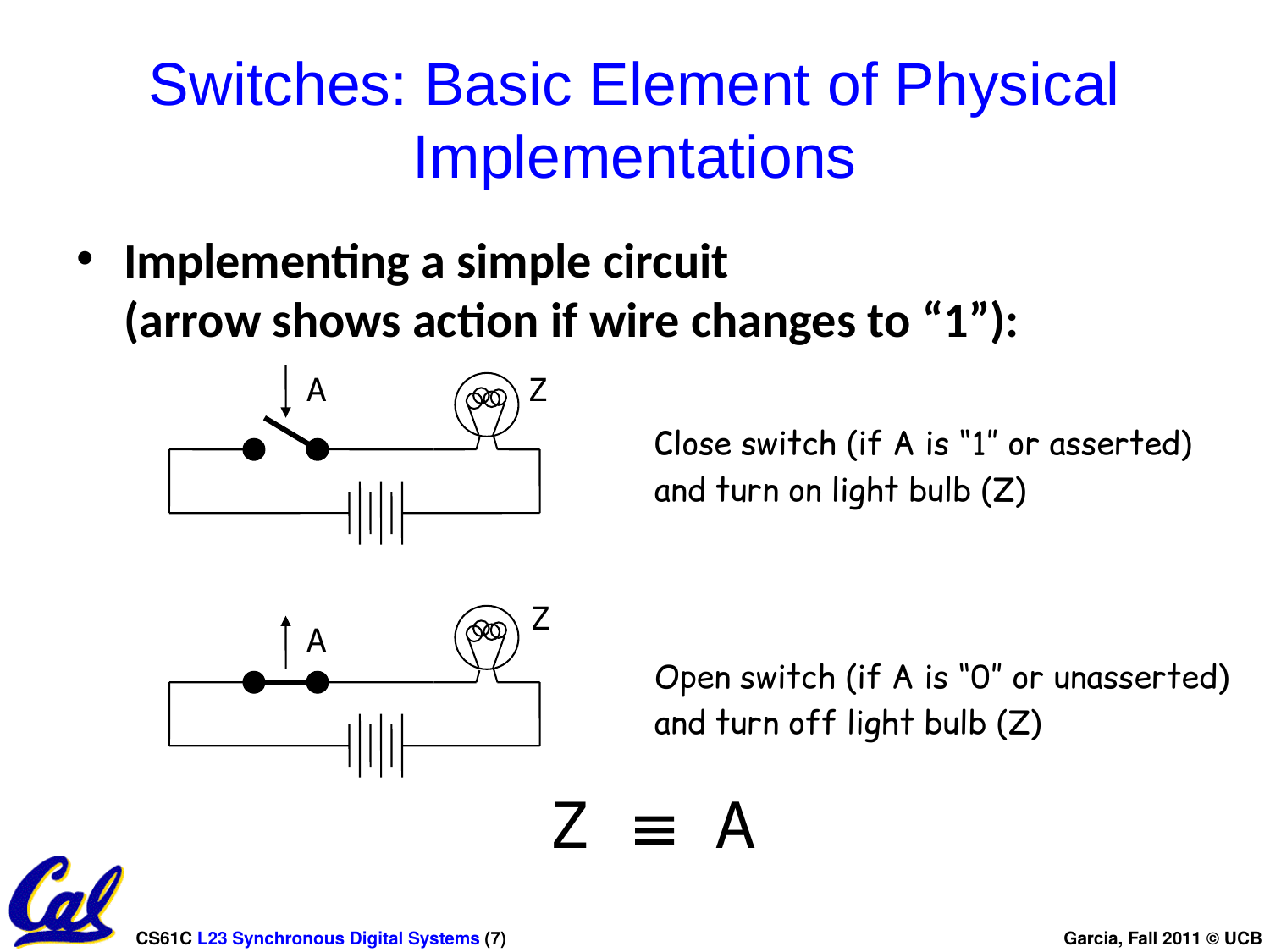

# Switches: Basic Element of Physical Implementations
Implementing a simple circuit
(arrow shows action if wire changes to “1”):
A
Z

Close switch (if A is “1” or asserted)
and turn on light bulb (Z)

Z

A

Open switch (if A is “0” or unasserted)
and turn off light bulb (Z)

Z  ≡  A